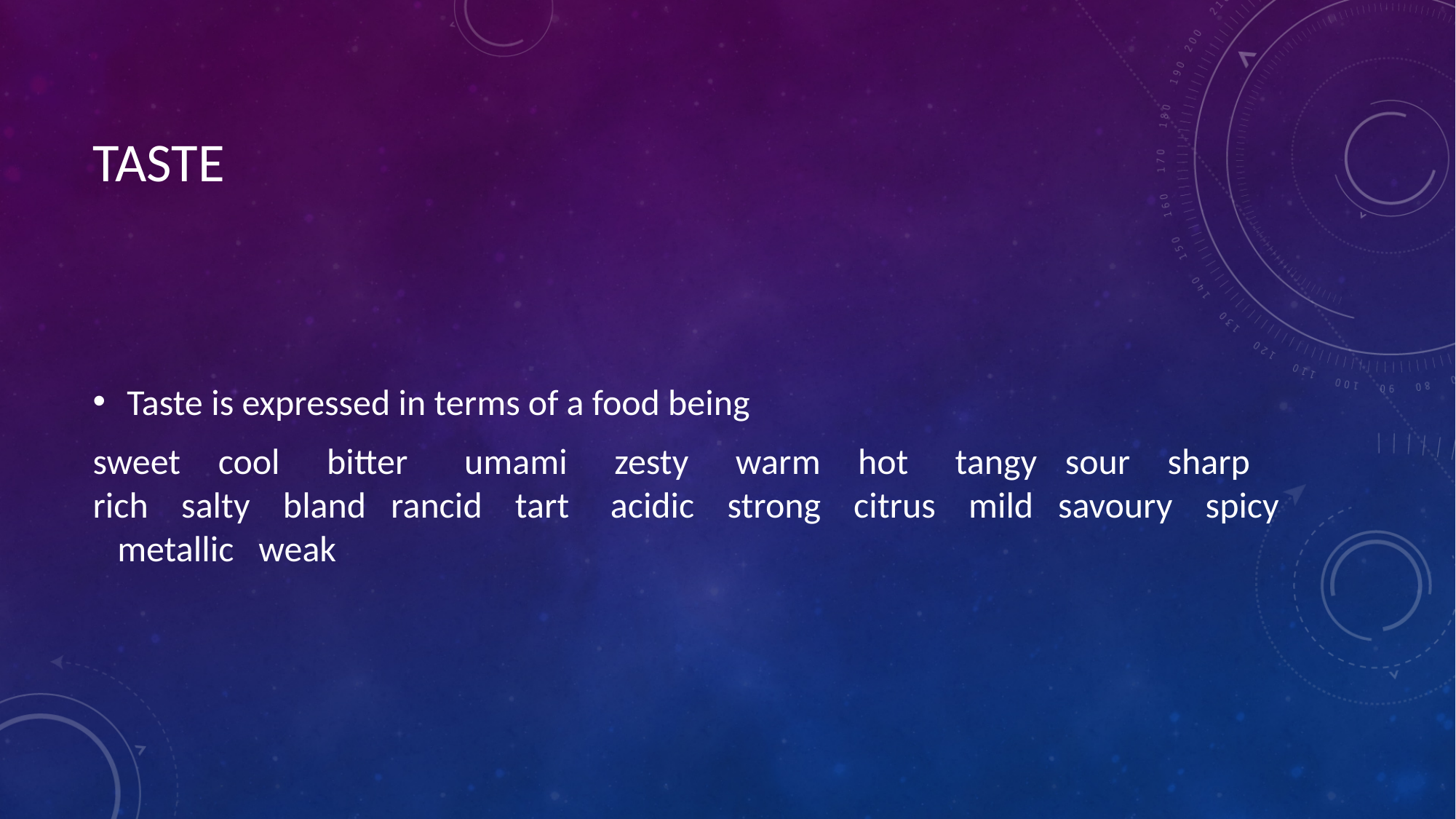

# TASTE
Taste is expressed in terms of a food being
sweet    cool     bitter      umami     zesty     warm    hot     tangy   sour    sharp    rich    salty    bland   rancid    tart     acidic    strong    citrus    mild   savoury    spicy    metallic   weak